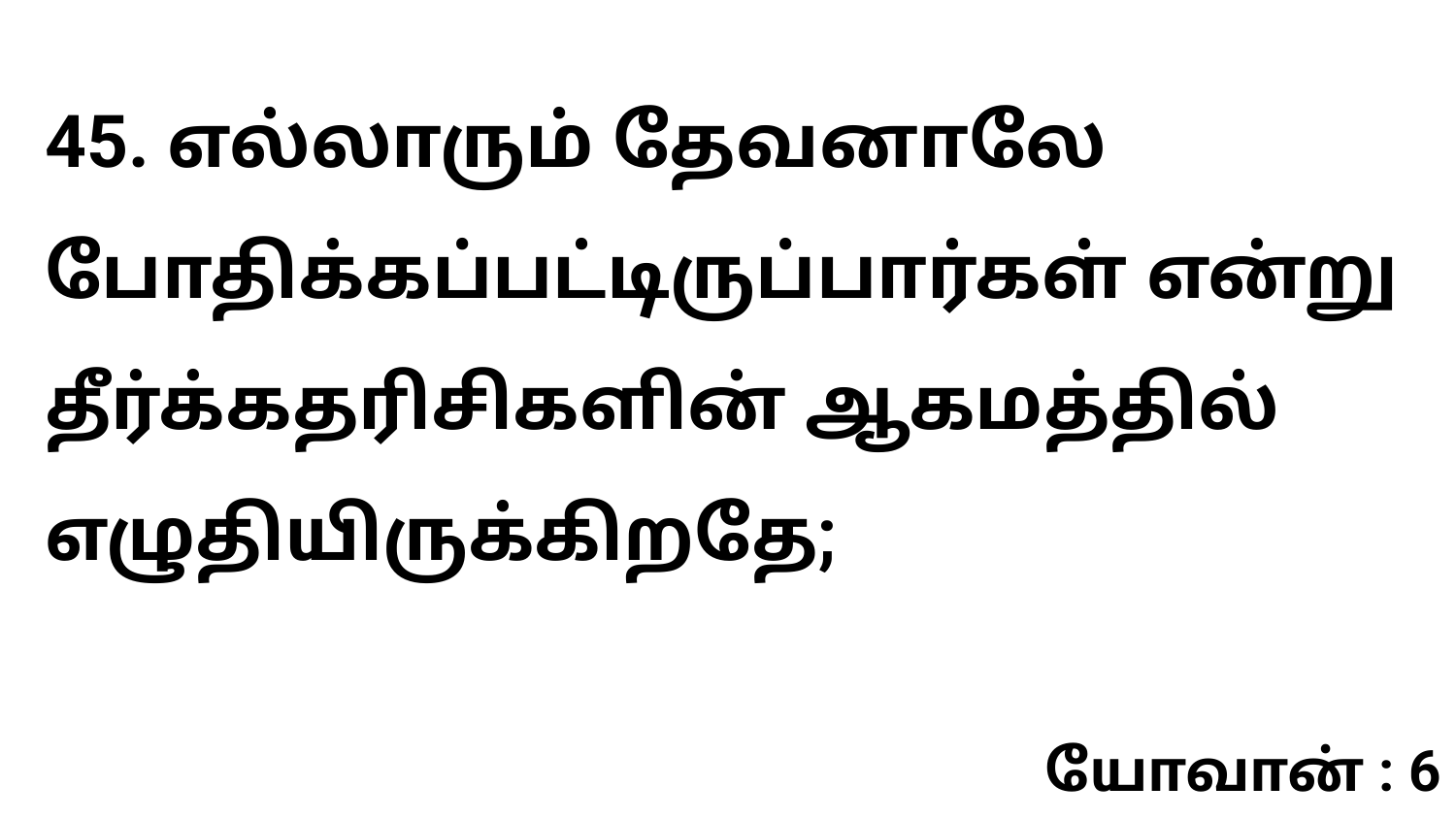

45. எல்லாரும் தேவனாலே போதிக்கப்பட்டிருப்பார்கள் என்று தீர்க்கதரிசிகளின் ஆகமத்தில் எழுதியிருக்கிறதே;
யோவான் : 6